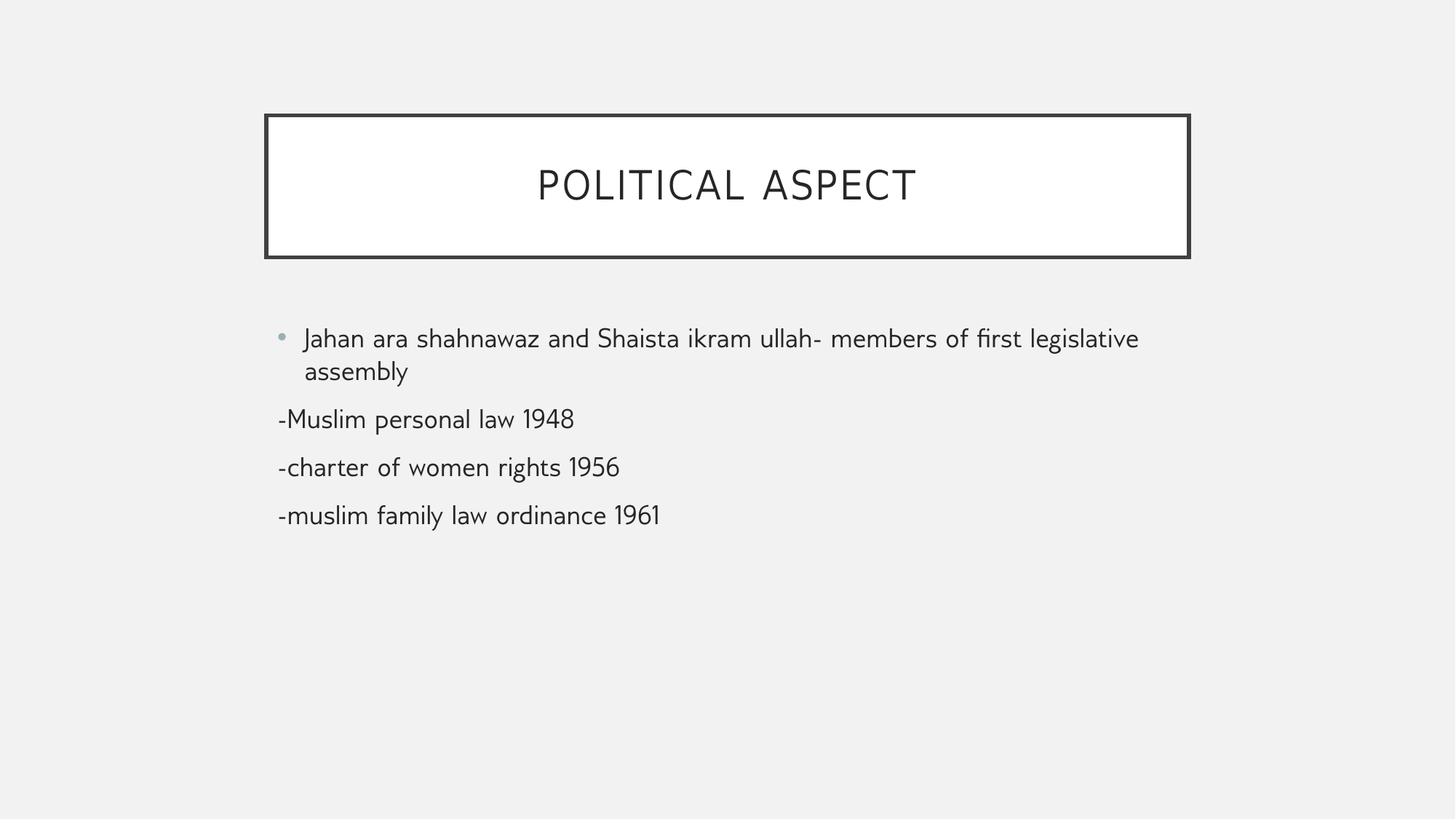

# Political Aspect
Jahan ara shahnawaz and Shaista ikram ullah- members of first legislative assembly
-Muslim personal law 1948
-charter of women rights 1956
-muslim family law ordinance 1961